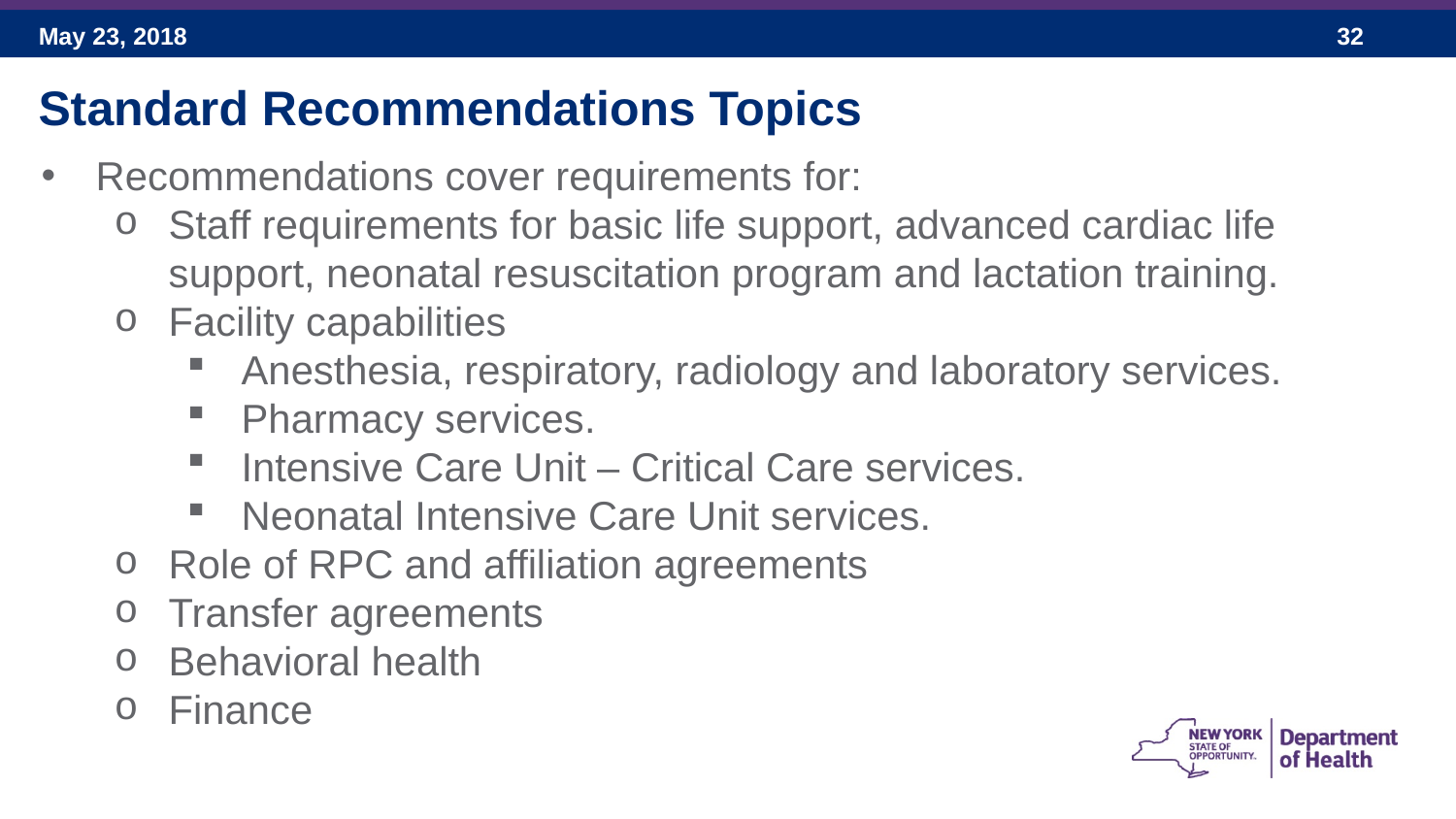

Standard Recommendations Topics
Recommendations cover requirements for:
Staff requirements for basic life support, advanced cardiac life support, neonatal resuscitation program and lactation training.
Facility capabilities
Anesthesia, respiratory, radiology and laboratory services.
Pharmacy services.
Intensive Care Unit – Critical Care services.
Neonatal Intensive Care Unit services.
Role of RPC and affiliation agreements
Transfer agreements
Behavioral health
Finance